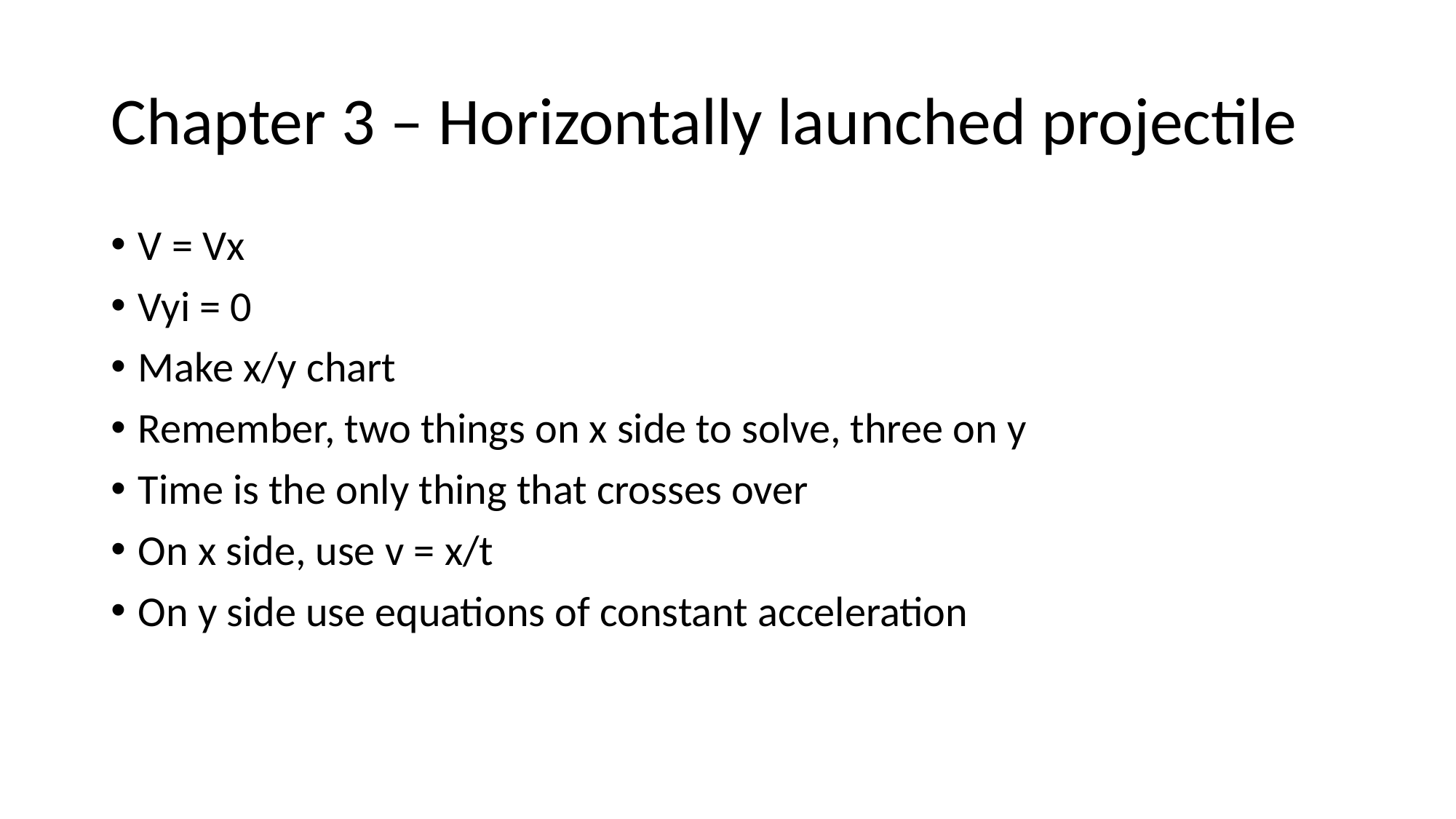

# Chapter 3 – Horizontally launched projectile
V = Vx
Vyi = 0
Make x/y chart
Remember, two things on x side to solve, three on y
Time is the only thing that crosses over
On x side, use v = x/t
On y side use equations of constant acceleration